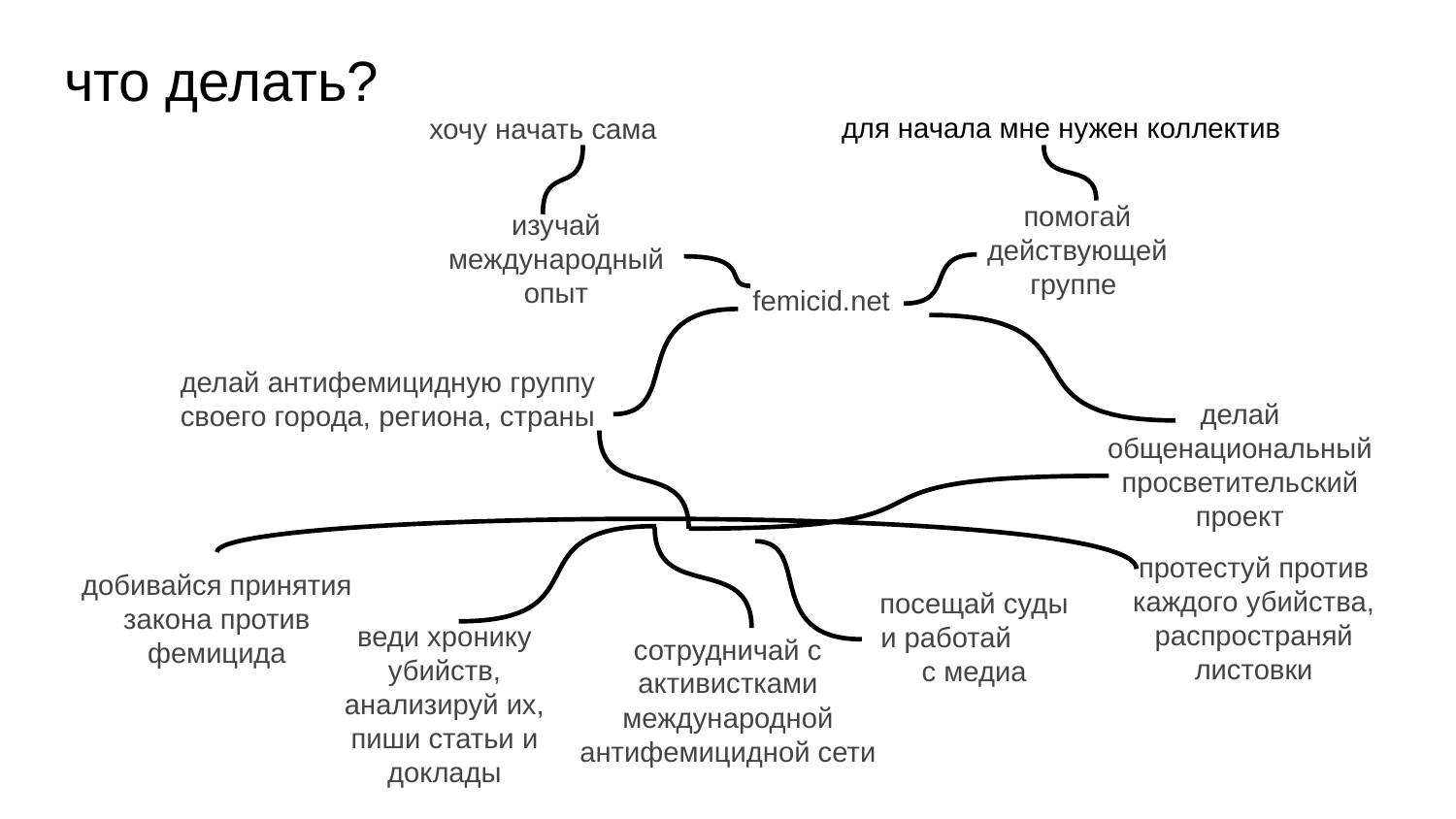

# что делать?
для начала мне нужен коллектив
хочу начать сама
помогай действующей группе
изучай международный опыт
femicid.net
делай антифемицидную группу своего города, региона, страны
делай общенациональный просветительский проект
протестуй против каждого убийства, распространяй листовки
добивайся принятия закона против фемицида
посещай суды и работай        с медиа
веди хронику убийств, анализируй их, пиши статьи и доклады
сотрудничай с активистками международной антифемицидной сети